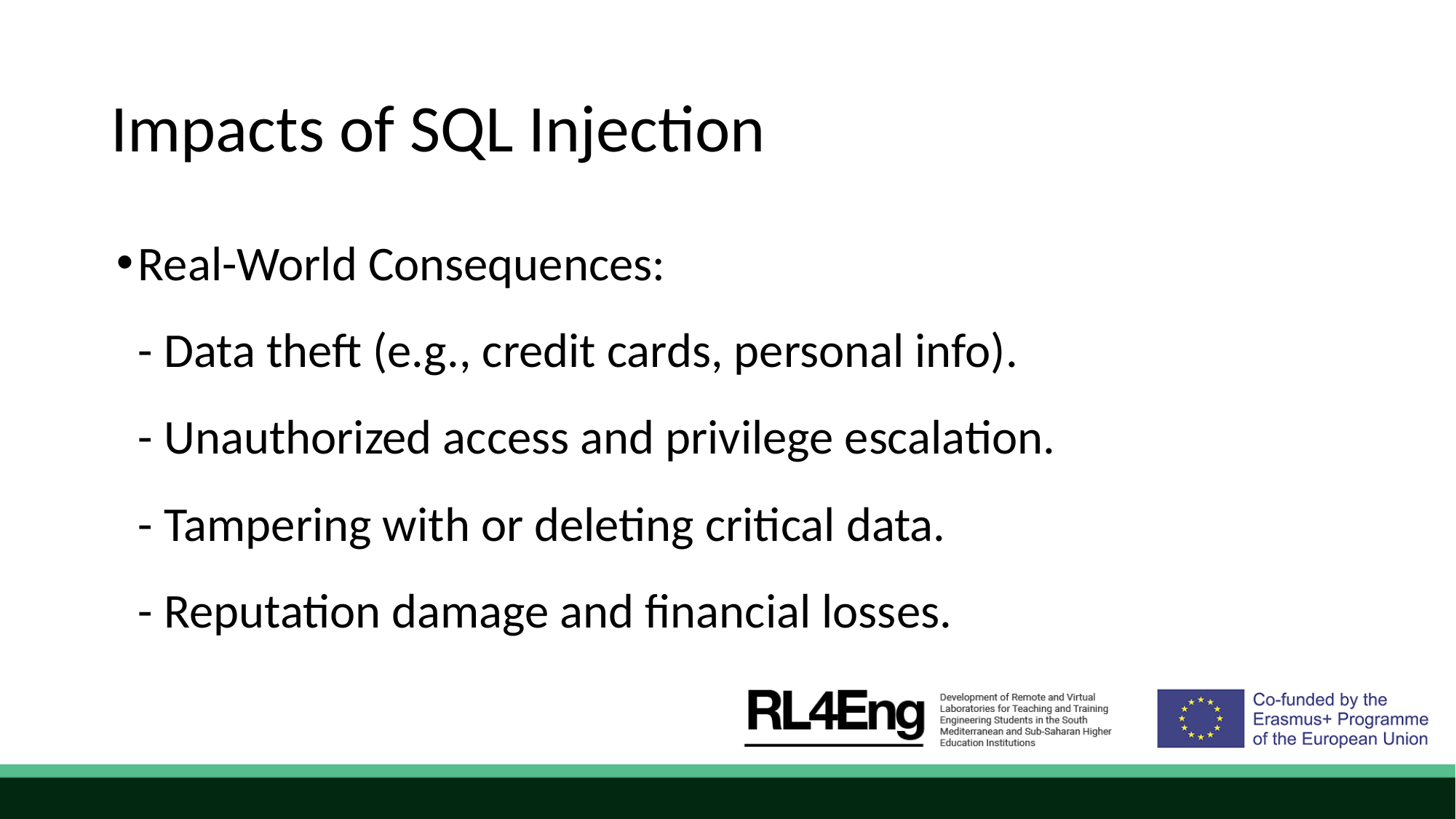

# Impacts of SQL Injection
Real-World Consequences:
- Data theft (e.g., credit cards, personal info).
- Unauthorized access and privilege escalation.
- Tampering with or deleting critical data.
- Reputation damage and financial losses.